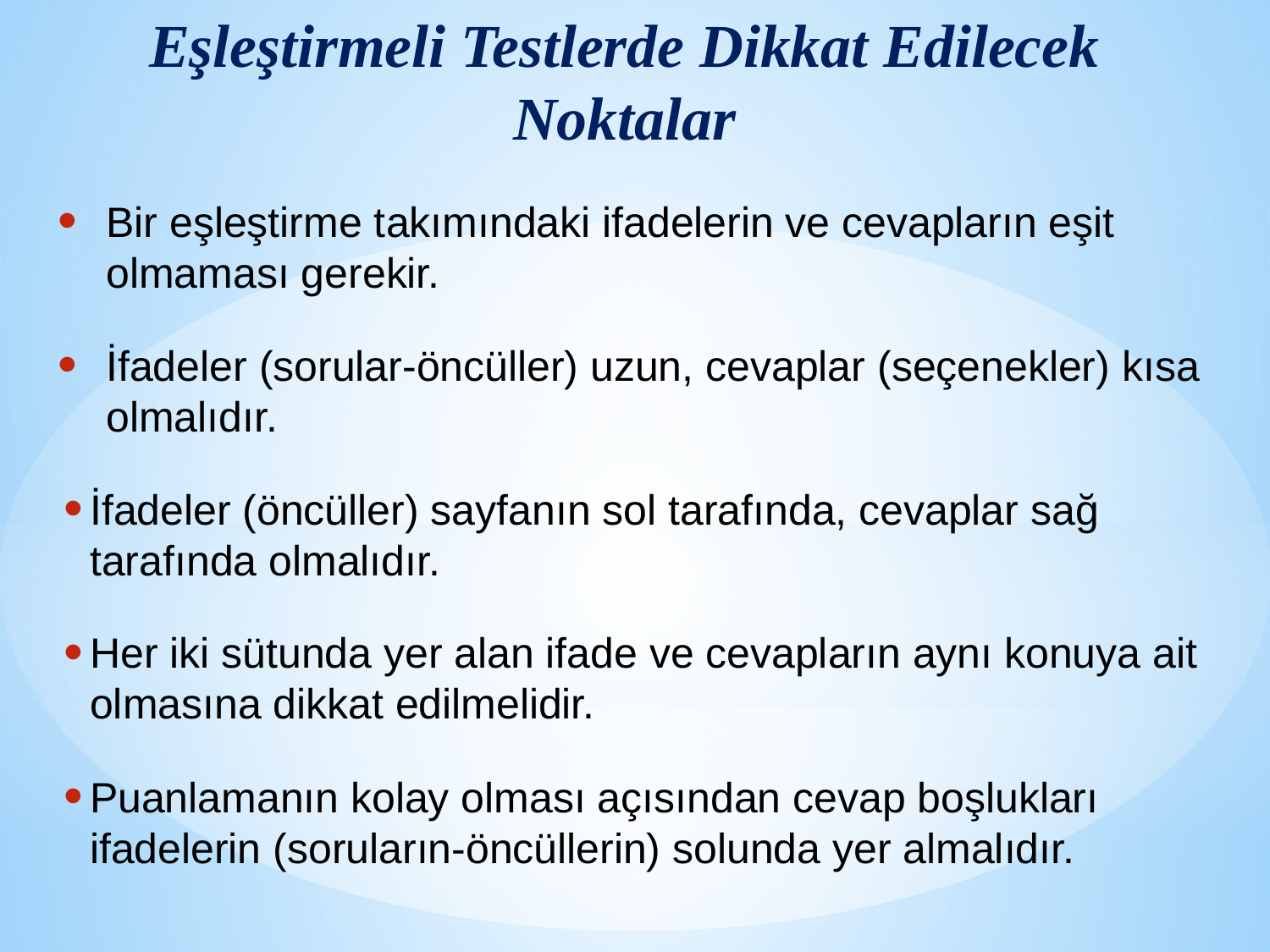

# Eşleştirmeli Testlerde Dikkat Edilecek Noktalar
Bir eşleştirme takımındaki ifadelerin ve cevapların eşit olmaması gerekir.
İfadeler (sorular-öncüller) uzun, cevaplar (seçenekler) kısa olmalıdır.
İfadeler (öncüller) sayfanın sol tarafında, cevaplar sağ tarafında olmalıdır.
Her iki sütunda yer alan ifade ve cevapların aynı konuya ait olmasına dikkat edilmelidir.
Puanlamanın kolay olması açısından cevap boşlukları ifadelerin (soruların-öncüllerin) solunda yer almalıdır.